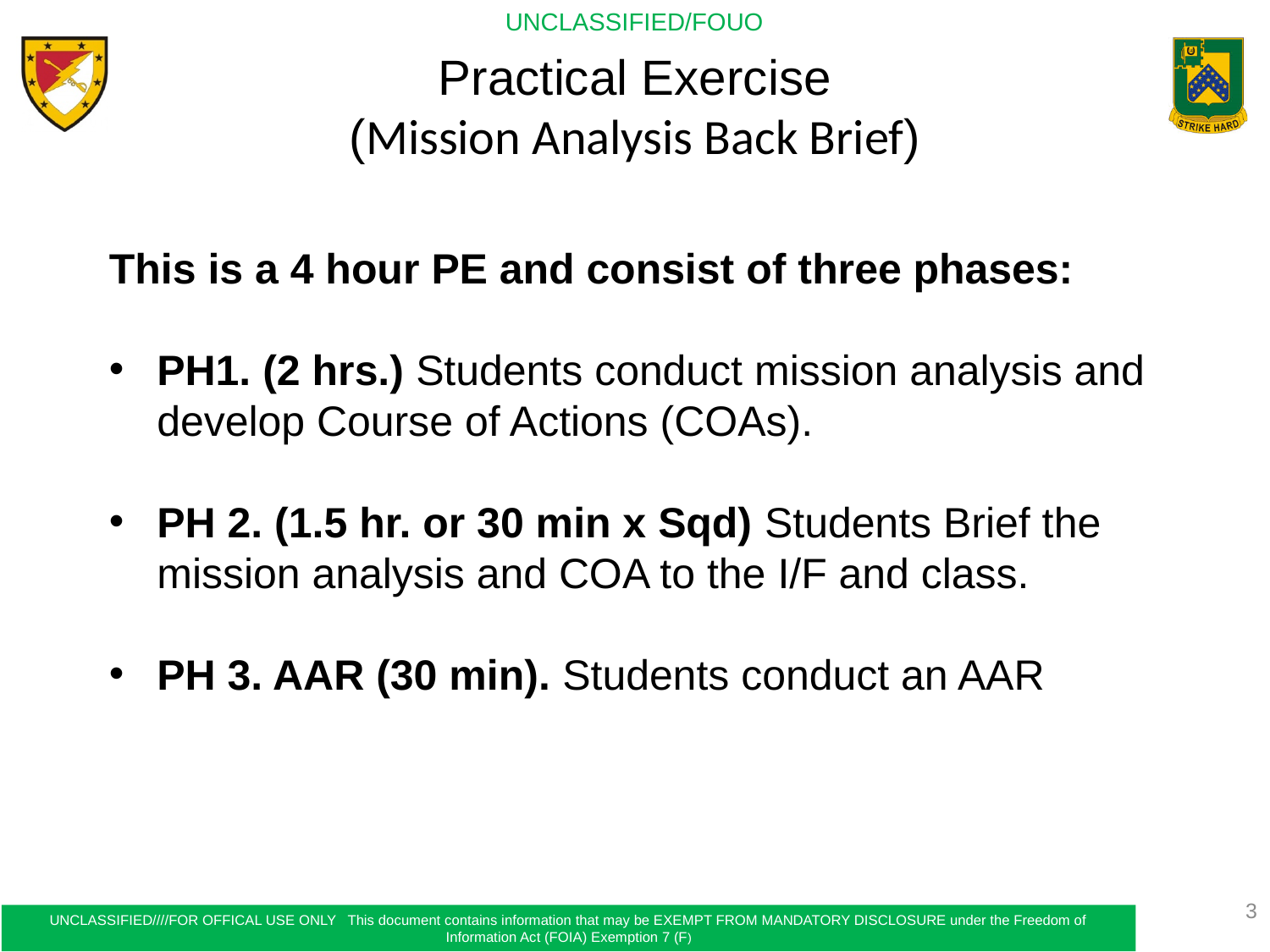

Practical Exercise
(Mission Analysis Back Brief)
This is a 4 hour PE and consist of three phases:

PH1. (2 hrs.) Students conduct mission analysis and develop Course of Actions (COAs).

PH 2. (1.5 hr. or 30 min x Sqd) Students Brief the mission analysis and COA to the I/F and class.

PH 3. AAR (30 min). Students conduct an AAR

3